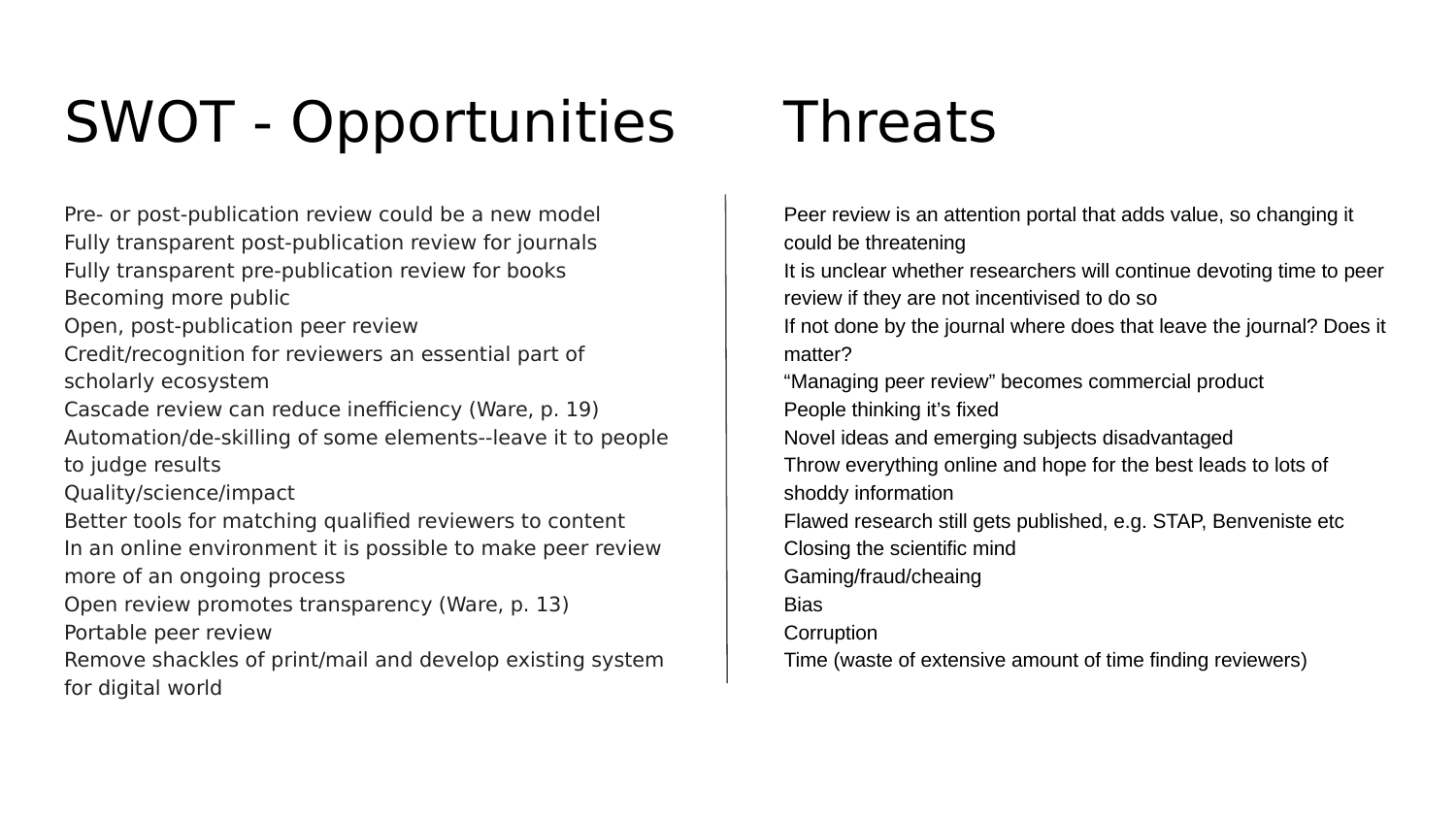

# SWOT - Opportunities      Threats

Pre- or post-publication review could be a new model
Fully transparent post-publication review for journals
Fully transparent pre-publication review for books
Becoming more public
Open, post-publication peer review
Credit/recognition for reviewers an essential part of scholarly ecosystem
Cascade review can reduce inefficiency (Ware, p. 19)
Automation/de-skilling of some elements--leave it to people to judge results
Quality/science/impact
Better tools for matching qualified reviewers to content
In an online environment it is possible to make peer review more of an ongoing process
Open review promotes transparency (Ware, p. 13)
Portable peer review
Remove shackles of print/mail and develop existing system for digital world
Peer review is an attention portal that adds value, so changing it could be threatening
It is unclear whether researchers will continue devoting time to peer review if they are not incentivised to do so
If not done by the journal where does that leave the journal? Does it matter?
“Managing peer review” becomes commercial product
People thinking it’s fixed
Novel ideas and emerging subjects disadvantaged
Throw everything online and hope for the best leads to lots of shoddy information
Flawed research still gets published, e.g. STAP, Benveniste etc
Closing the scientific mind
Gaming/fraud/cheaing
Bias
Corruption
Time (waste of extensive amount of time finding reviewers)